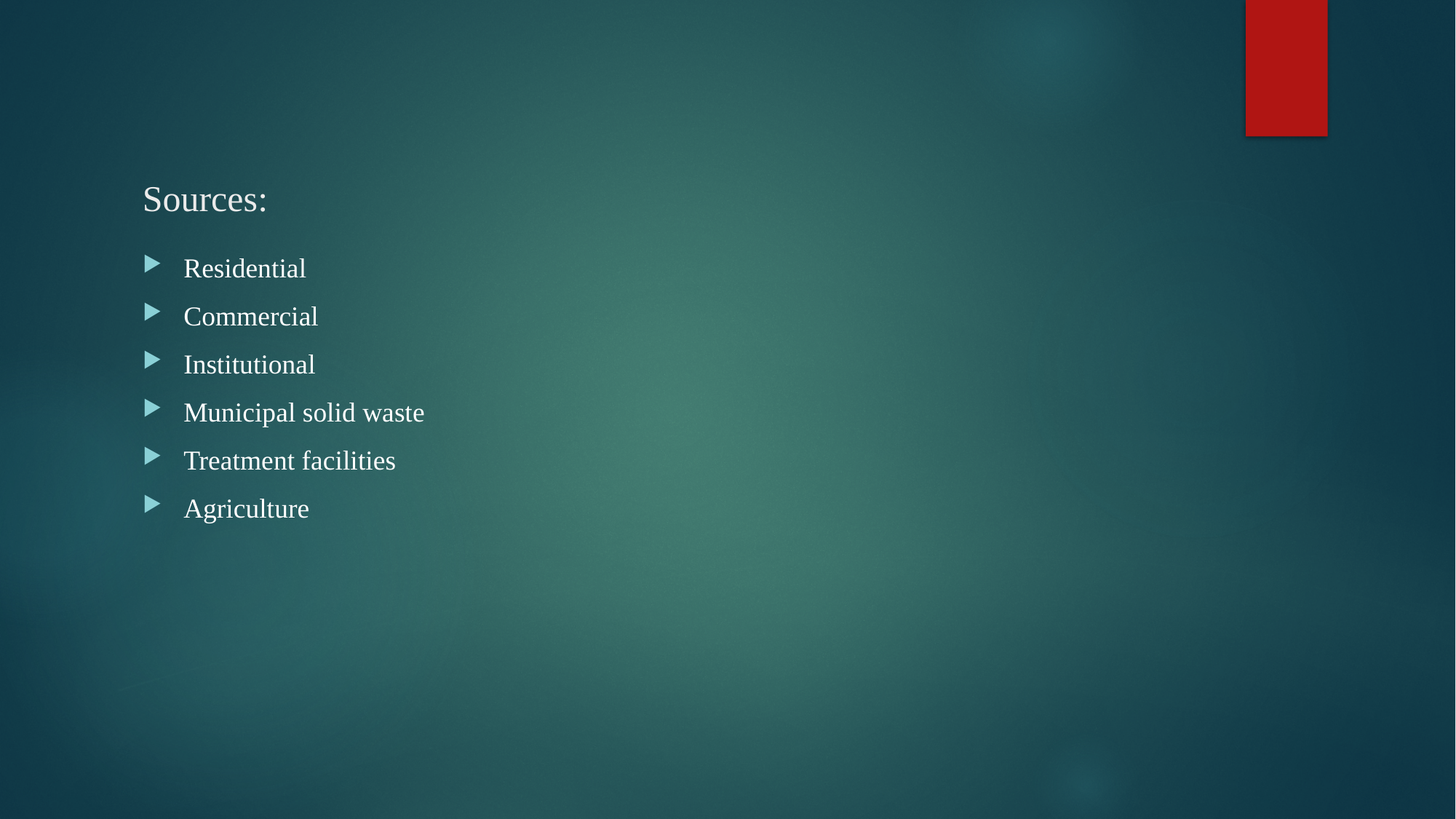

# Sources:
Residential
Commercial
Institutional
Municipal solid waste
Treatment facilities
Agriculture